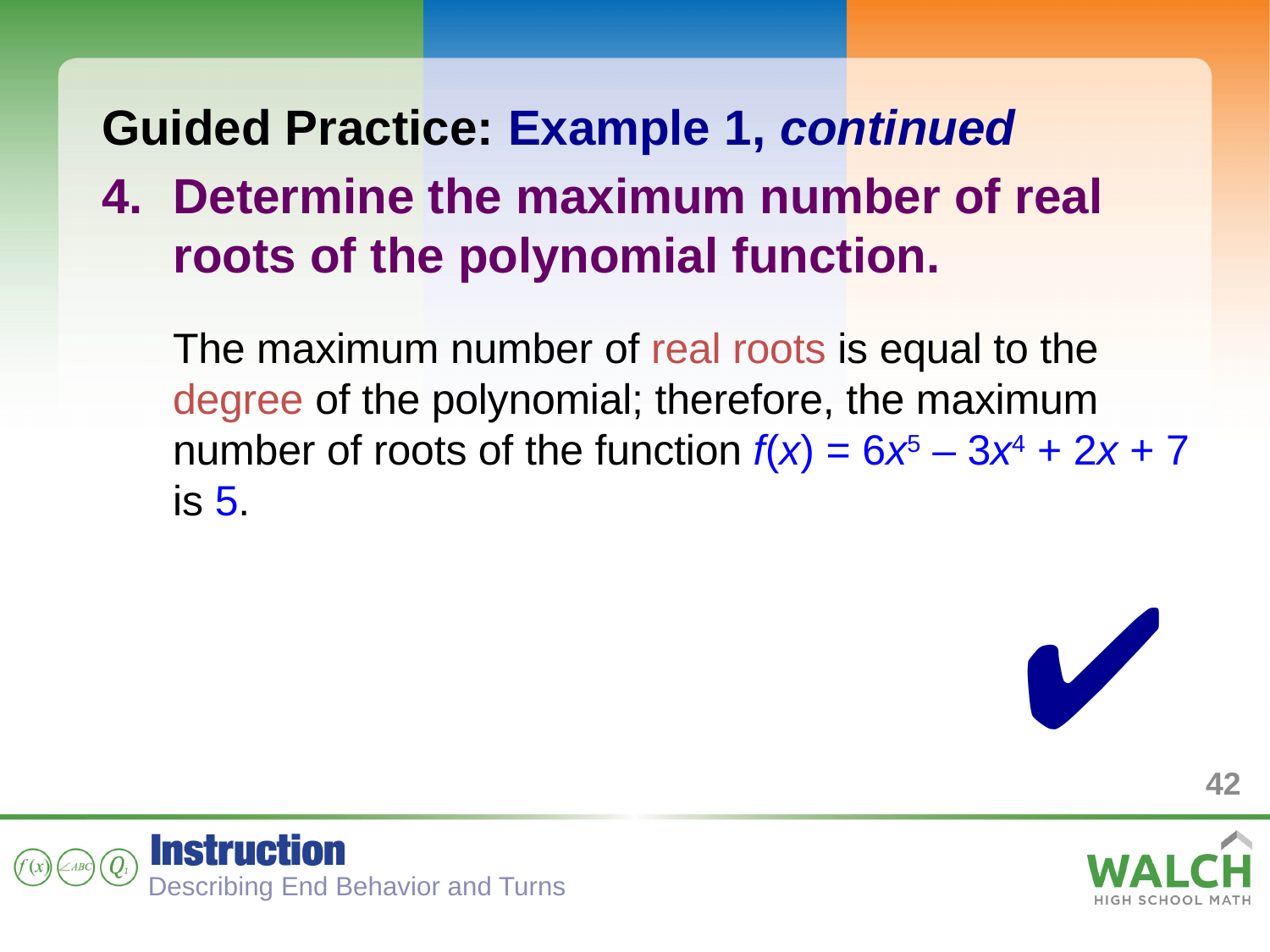

Guided Practice: Example 1, continued
Determine the maximum number of real roots of the polynomial function.

The maximum number of real roots is equal to the degree of the polynomial; therefore, the maximum number of roots of the function f(x) = 6x5 – 3x4 + 2x + 7 is 5.

✔
42
Describing End Behavior and Turns